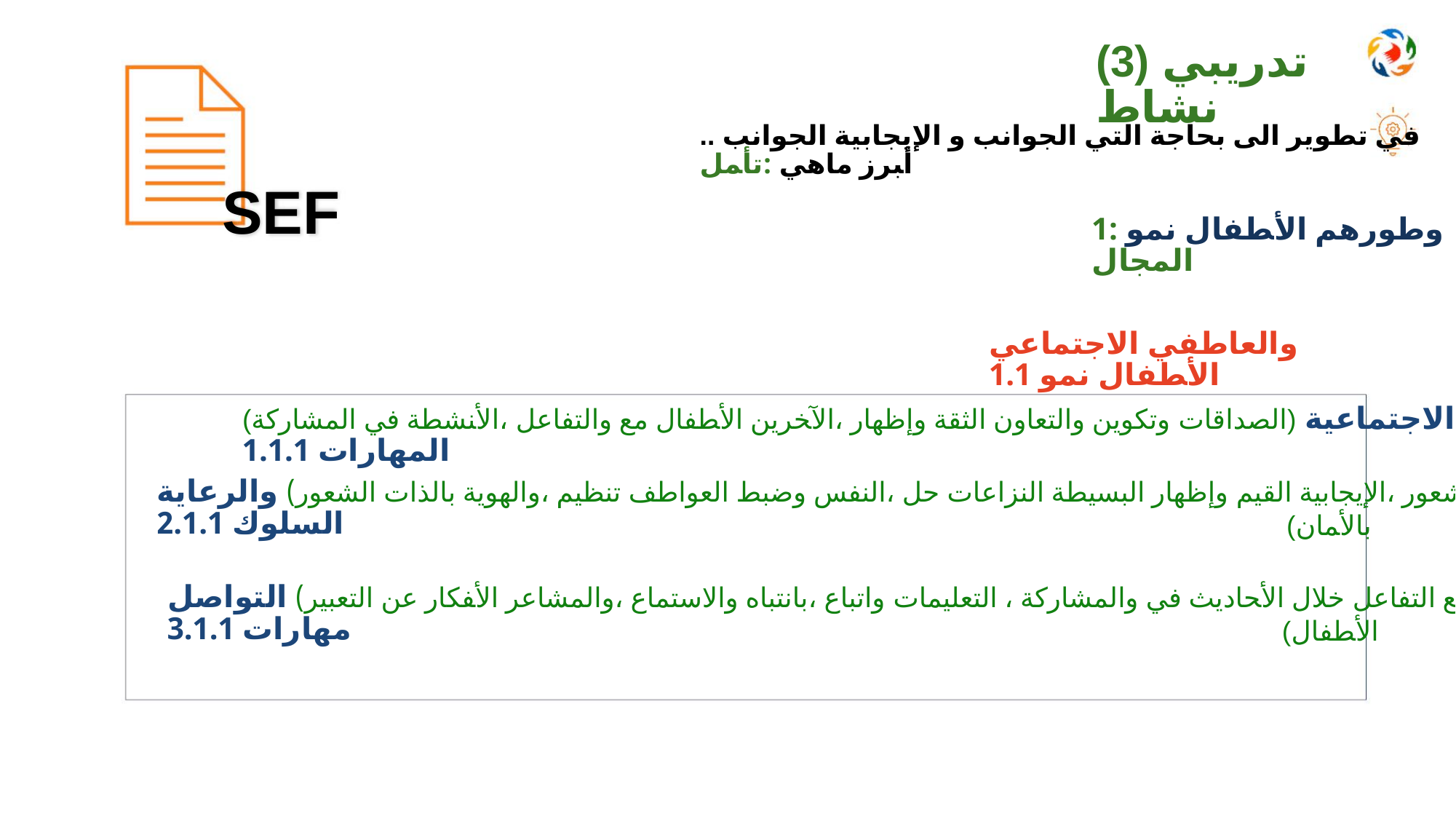

(3) ﺗﺪﺭﻳﺒﻲ ﻧﺸﺎﻁ
.. ﻓﻲ ﺗﻄﻮﻳﺮ ﺍﻟﻰ ﺑﺤﺎﺟﺔ ﺍﻟﺘﻲ ﺍﻟﺠﻮﺍﻧﺐ ﻭ ﺍﻹﻳﺠﺎﺑﻴﺔ ﺍﻟﺠﻮﺍﻧﺐ ﺃﺒﺮﺯ ﻣﺎﻫﻲ :ﺗﺄﻤﻞ
SEF
ﻭﻃﻮﺭﻫﻢ ﺍﻷﻄﻔﺎﻝ ﻧﻤﻮ :1 ﺍﻟﻤﺠﺎﻝ
ﻭﺍﻟﻌﺎﻃﻔﻲ ﺍﻻﺟﺘﻤﺎﻋﻲ ﺍﻷﻄﻔﺎﻝ ﻧﻤﻮ 1.1
(ﺍﻟﺼﺪﺍﻗﺎﺕ ﻭﺗﻜﻮﻳﻦ ﻭﺍﻟﺘﻌﺎﻭﻥ ﺍﻟﺜﻘﺔ ﻭﺇﻇﻬﺎﺭ ،ﺍﻵﺨﺮﻳﻦ ﺍﻷﻄﻔﺎﻝ ﻣﻊ ﻭﺍﻟﺘﻔﺎﻋﻞ ،ﺍﻷﻨﺸﻄﺔ ﻓﻲ ﺍﻟﻤﺸﺎﺭﻛﺔ) ﺍﻻﺟﺘﻤﺎﻋﻴﺔ ﺍﻟﻤﻬﺎﺭﺍﺕ 1.1.1
ﻭﺍﻟﺸﻌﻮﺭ ،ﺍﻹﻳﺠﺎﺑﻴﺔ ﺍﻟﻘﻴﻢ ﻭﺇﻇﻬﺎﺭ ﺍﻟﺒﺴﻴﻄﺔ ﺍﻟﻨﺰﺍﻋﺎﺕ ﺣﻞ ،ﺍﻟﻨﻔﺲ ﻭﺿﺒﻂ ﺍﻟﻌﻮﺍﻃﻒ ﺗﻨﻈﻴﻢ ،ﻭﺍﻟﻬﻮﻳﺔ ﺑﺎﻟﺬﺍﺕ ﺍﻟﺸﻌﻮﺭ) ﻭﺍﻟﺮﻋﺎﻳﺔ ﺍﻟﺴﻠﻮﻙ 2.1.1
(ﺑﺎﻷﻤﺎﻥ
ﻣﻊ ﺍﻟﺘﻔﺎﻋﻞ ﺧﻼﻝ ﺍﻷﺤﺎﺩﻳﺚ ﻓﻲ ﻭﺍﻟﻤﺸﺎﺭﻛﺔ ، ﺍﻟﺘﻌﻠﻴﻤﺎﺕ ﻭﺍﺗﺒﺎﻉ ،ﺑﺎﻧﺘﺒﺎﻩ ﻭﺍﻻﺳﺘﻤﺎﻉ ،ﻭﺍﻟﻤﺸﺎﻋﺮ ﺍﻷﻔﻜﺎﺭ ﻋﻦ ﺍﻟﺘﻌﺒﻴﺮ) ﺍﻟﺘﻮﺍﺻﻞ ﻣﻬﺎﺭﺍﺕ 3.1.1
(ﺍﻷﻄﻔﺎﻝ